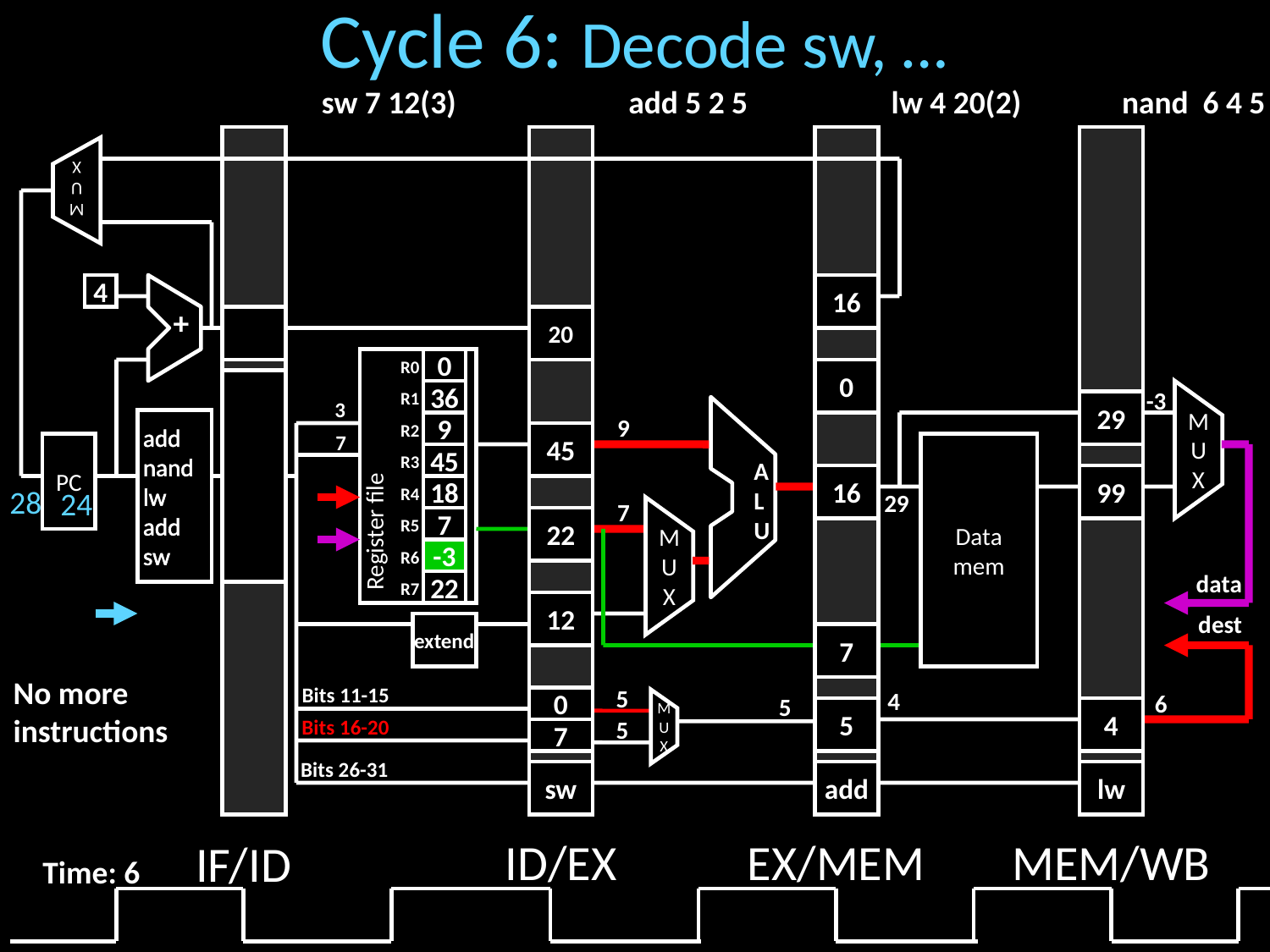

# Cycle 6: Decode sw, …
                                        sw 7 12(3)                        add 5 2 5                    lw 4 20(2)              nand  6 4 5

M
U
X

4

+
16

20

0
R0

0
-3
36
R1
3
29
A
L
U

9
 add
 nand
 lw
 add
 sw
9

R2
Register file

7
45
M
U
X
PC
Data
mem

45

R3

16
99
 28

18
R4
 24
29

7

7
22
R5

-3
R6
M
U
X

data
22
R7
12

dest

extend

7

No more
instructions
Bits 11-15
5
4
6
5
0
5
4
Bits 16-20
5

M
U
X
7

Bits 26-31
sw
add
lw

ID/EX
EX/MEM
MEM/WB
IF/ID
Time: 6